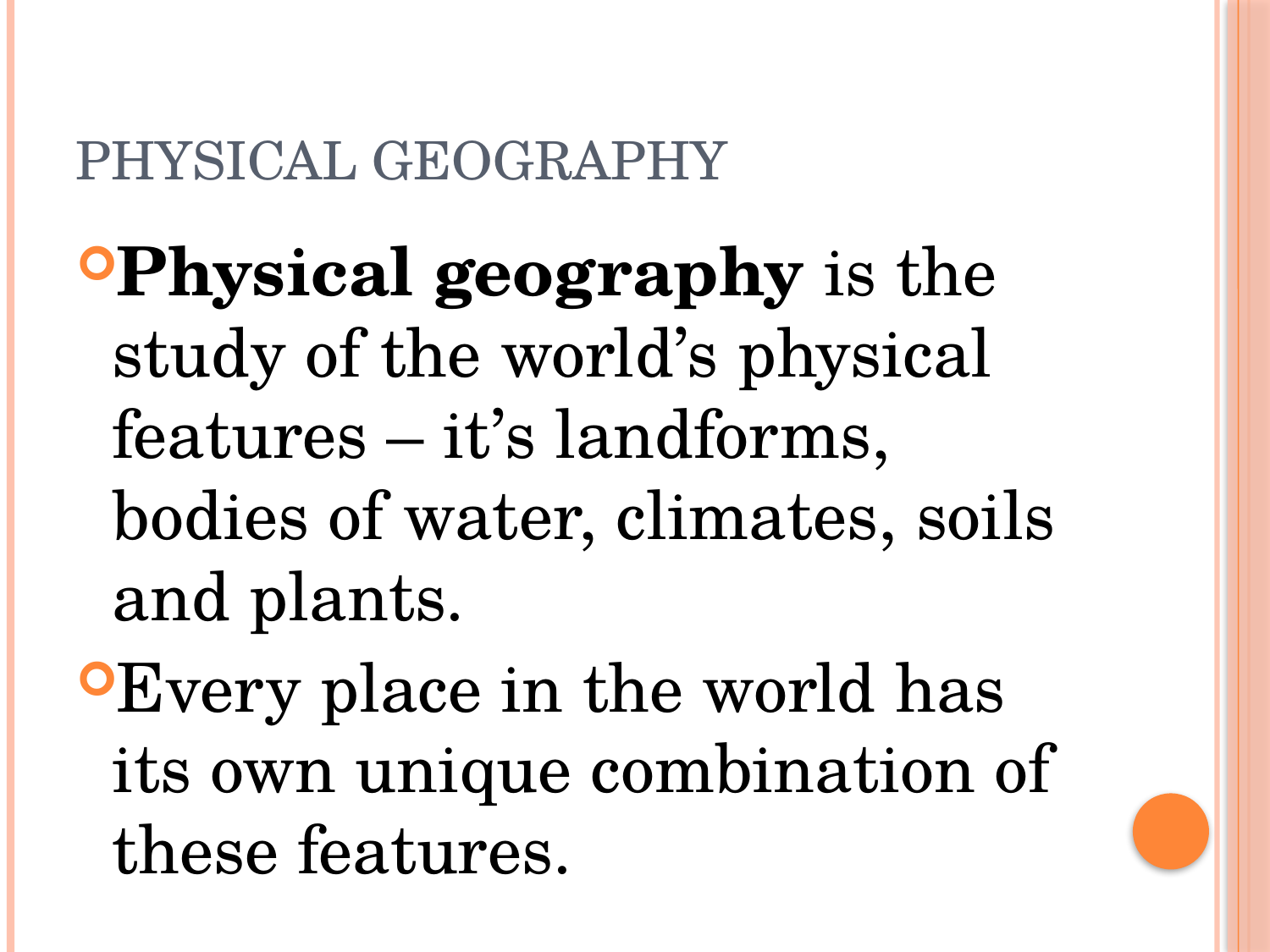

# Physical Geography
Physical geography is the study of the world’s physical features – it’s landforms, bodies of water, climates, soils and plants.
Every place in the world has its own unique combination of these features.